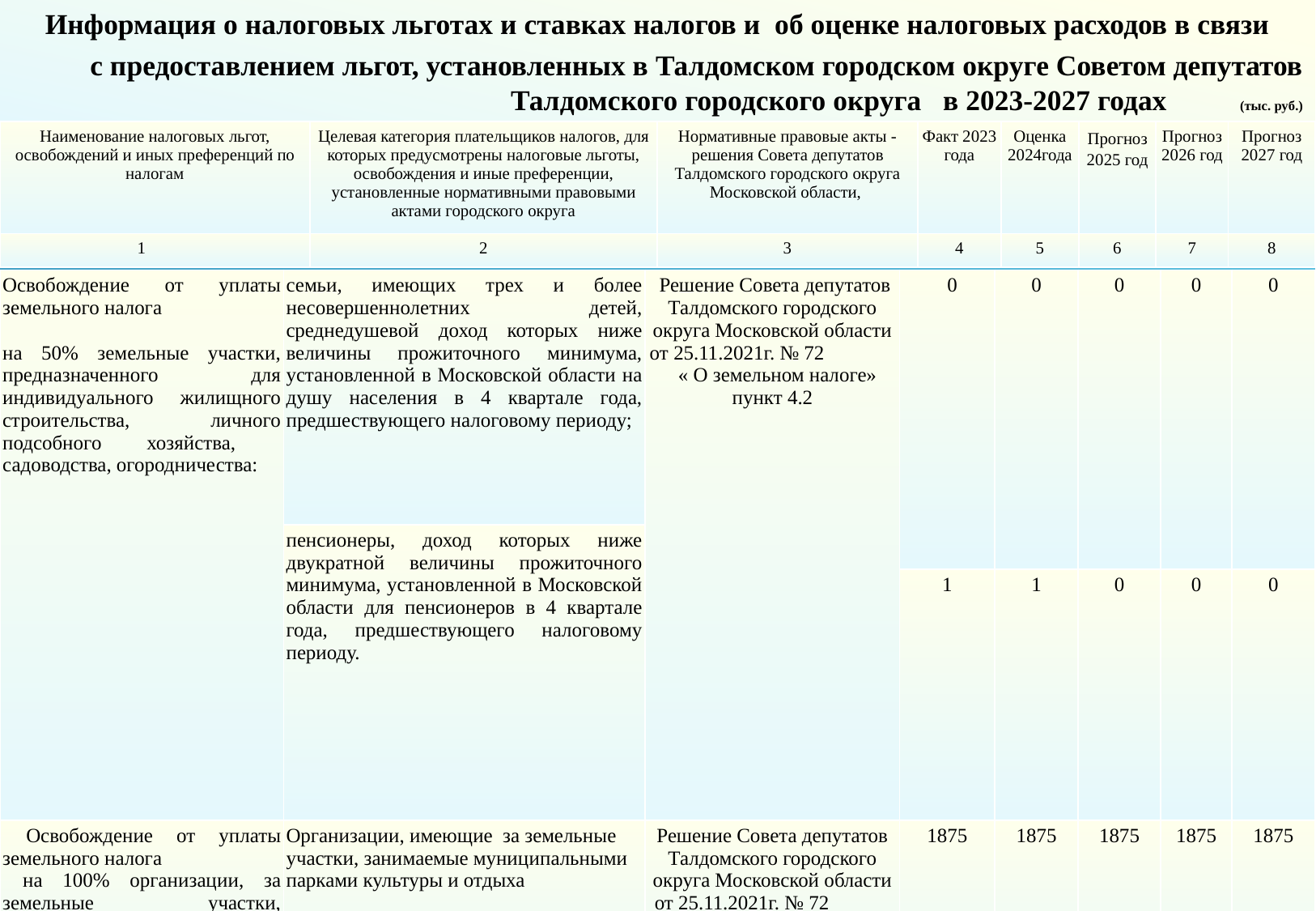

Информация о налоговых льготах и ставках налогов и  об оценке налоговых расходов в связи
 с предоставлением льгот, установленных в Талдомском городском округе Советом депутатов Талдомского городского округа   в 2023-2027 годах          (тыс. руб.)
| Наименование налоговых льгот, освобождений и иных преференций по налогам | Целевая категория плательщиков налогов, для которых предусмотрены налоговые льготы, освобождения и иные преференции, установленные нормативными правовыми актами городского округа | Нормативные правовые акты - решения Совета депутатов Талдомского городского округа Московской области, | Факт 2023 года | Оценка 2024года | Прогноз 2025 год | Прогноз 2026 год | Прогноз 2027 год |
| --- | --- | --- | --- | --- | --- | --- | --- |
| 1 | 2 | 3 | 4 | 5 | 6 | 7 | 8 |
| Освобождение от уплаты земельного налога на 50% земельные участки, предназначенного для индивидуального жилищного строительства, личного подсобного хозяйства, садоводства, огородничества: | семьи, имеющих трех и более несовершеннолетних детей, среднедушевой доход которых ниже величины прожиточного минимума, установленной в Московской области на душу населения в 4 квартале года, предшествующего налоговому периоду; | Решение Совета депутатов Талдомского городского округа Московской области от 25.11.2021г. № 72 « О земельном налоге» пункт 4.2 | 0 | 0 | 0 | 0 | 0 |
| --- | --- | --- | --- | --- | --- | --- | --- |
|  | пенсионеры, доход которых ниже двукратной величины прожиточного минимума, установленной в Московской области для пенсионеров в 4 квартале года, предшествующего налоговому периоду. |  |  |  |  |  |  |
|  | пенсионеры, доход которых ниже двукратной величины прожиточного минимума, установленной в Московской области для пенсионеров в 4 квартале года, предшествующего налоговому периоду. |  | 1 | 1 | 0 | 0 | 0 |
| Освобождение от уплаты земельного налога на 100% организации, за земельные участки, занимаемые муниципальными парками культуры и отдыха | Организации, имеющие за земельные участки, занимаемые муниципальными парками культуры и отдыха | Решение Совета депутатов Талдомского городского округа Московской области от 25.11.2021г. № 72 «О земельном налоге» пункт 4.4 | 1875 | 1875 | 1875 | 1875 | 1875 |